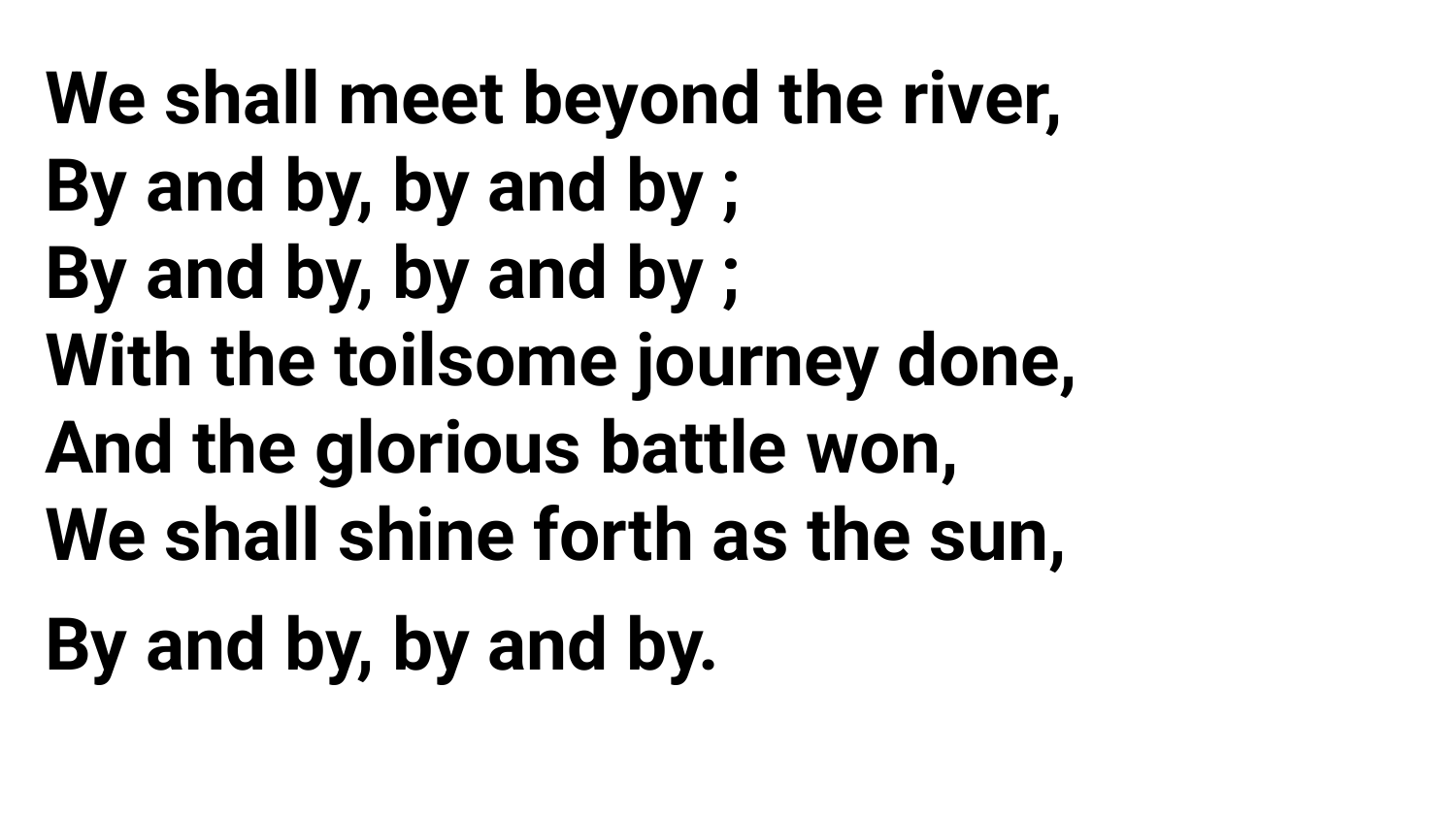

We shall meet beyond the river,
By and by, by and by ;
By and by, by and by ;
With the toilsome journey done,
And the glorious battle won,
We shall shine forth as the sun,
By and by, by and by.